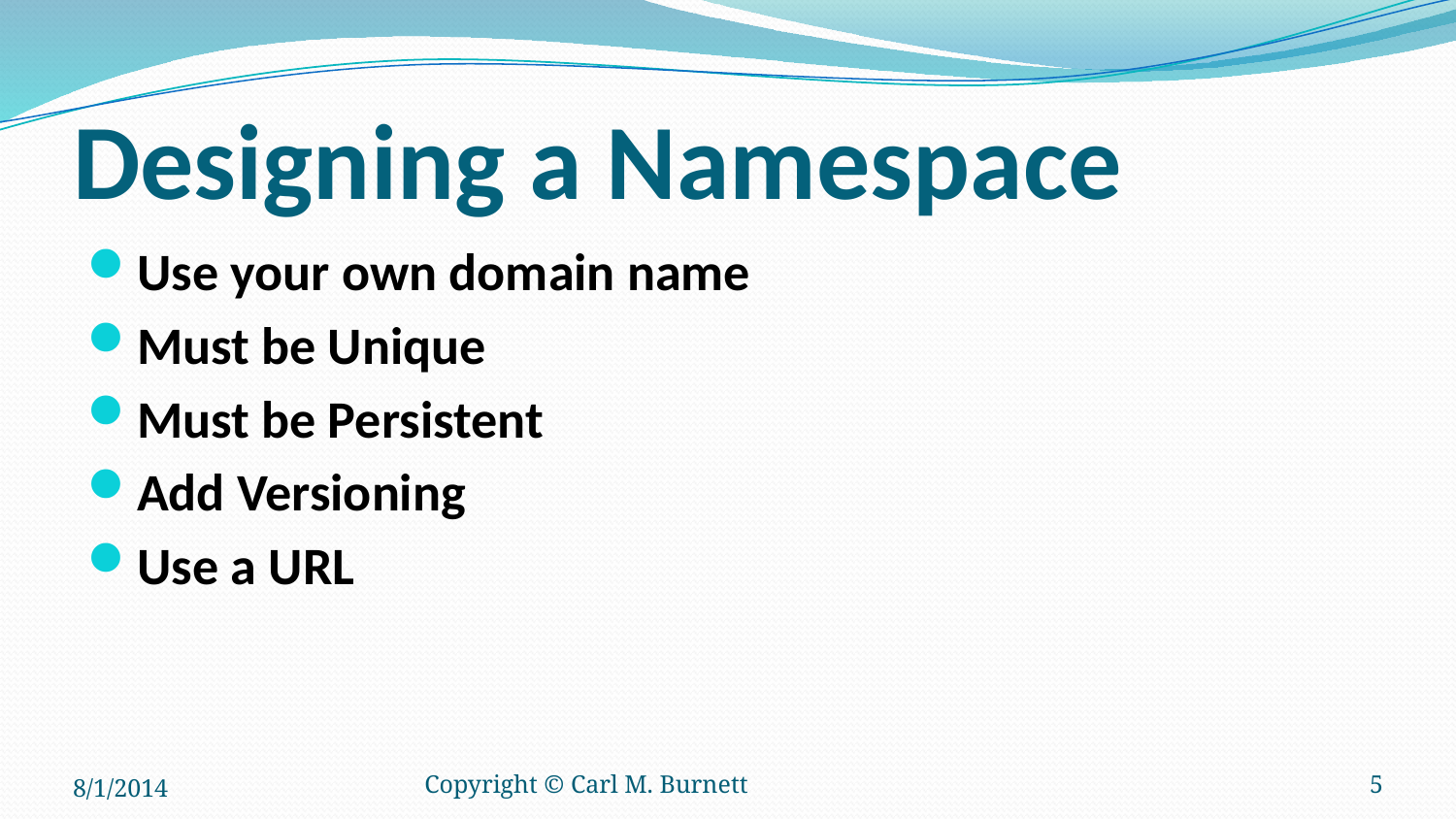

# Designing a Namespace
Use your own domain name
Must be Unique
Must be Persistent
Add Versioning
Use a URL
8/1/2014
Copyright © Carl M. Burnett
5